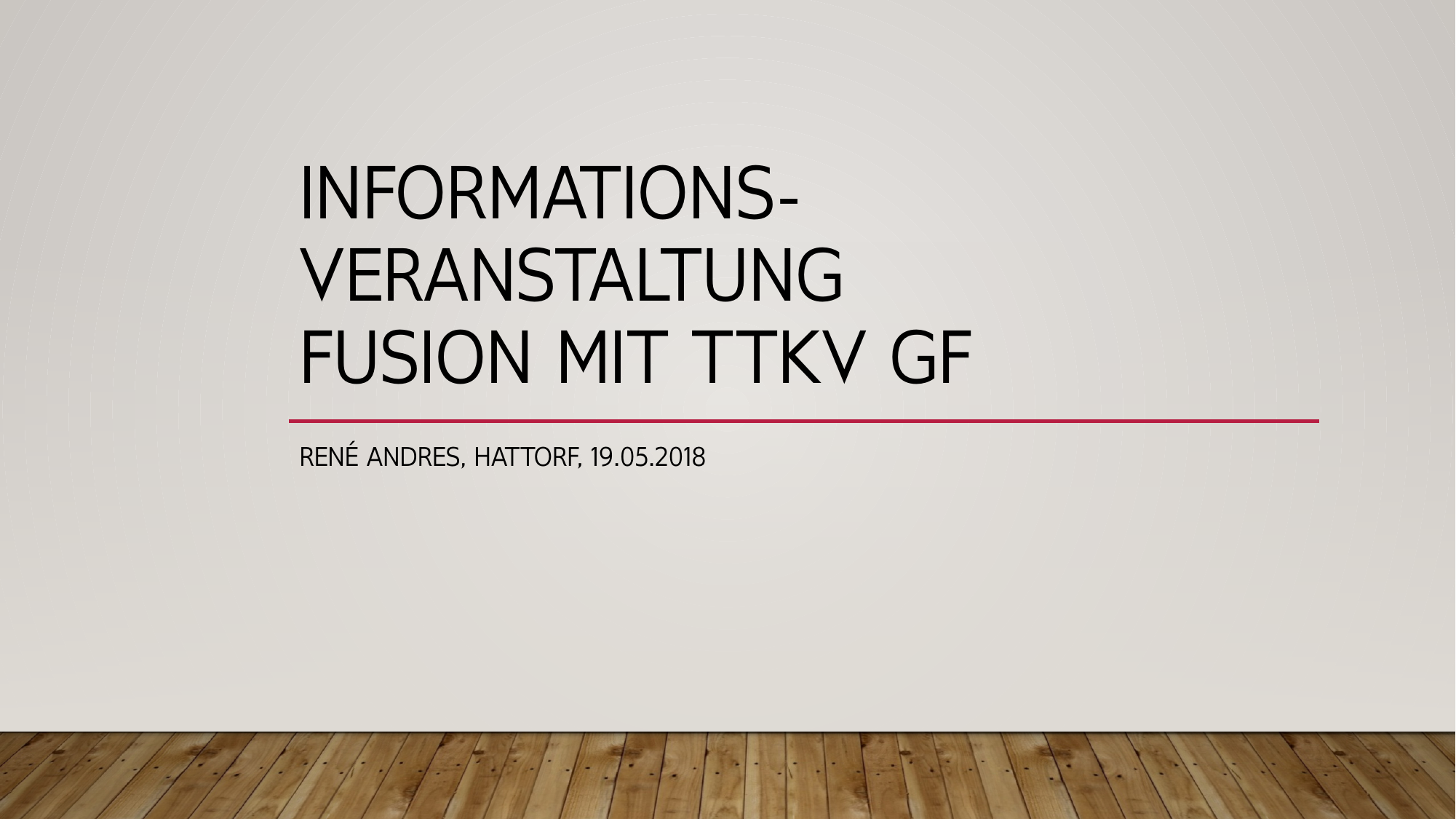

# Informations-veranstaltung fusion mit ttkv GF
René Andres, Hattorf, 19.05.2018